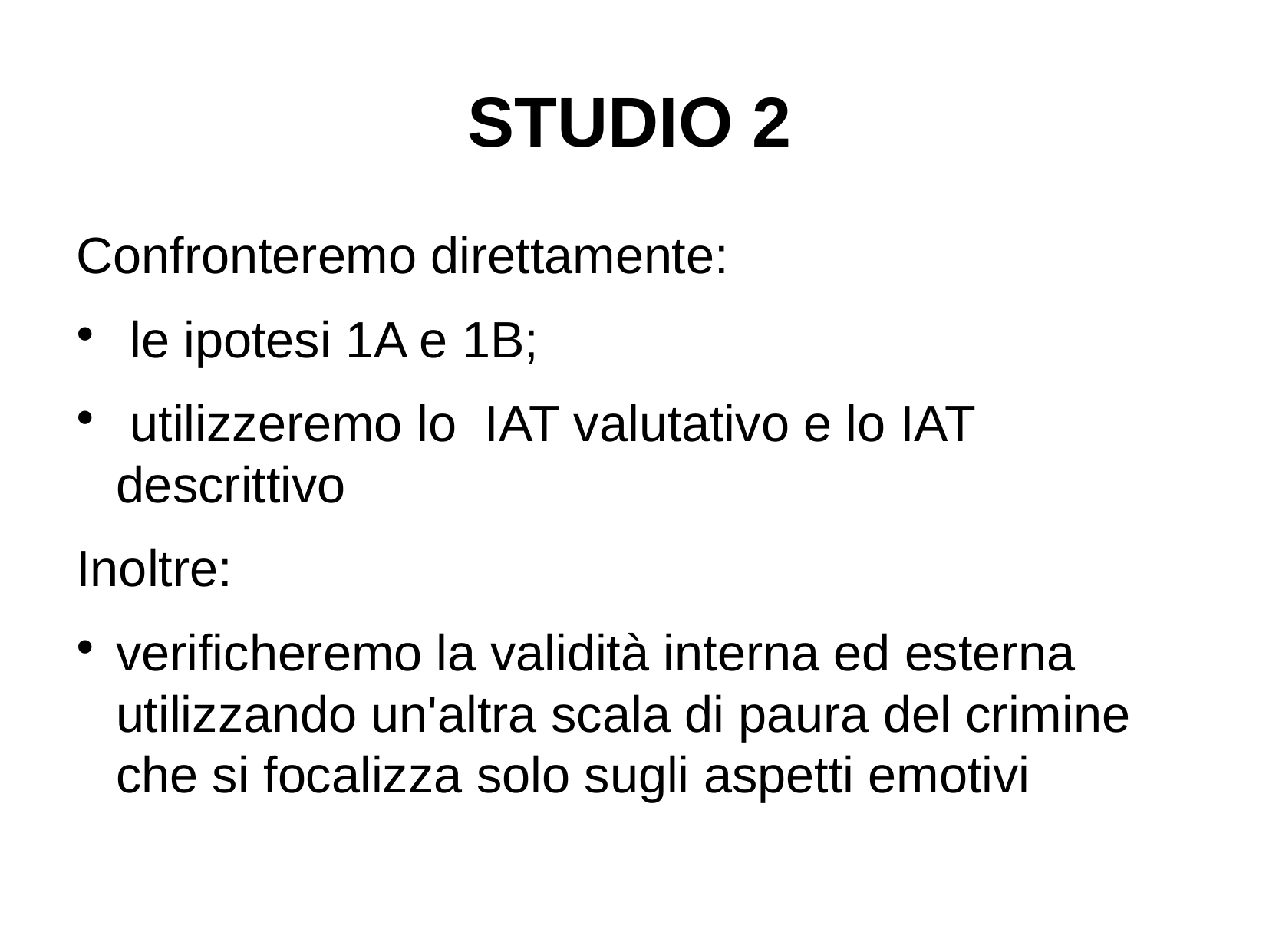

STUDIO 2
Confronteremo direttamente:
 le ipotesi 1A e 1B;
 utilizzeremo lo  IAT valutativo e lo IAT descrittivo
Inoltre:
verificheremo la validità interna ed esterna utilizzando un'altra scala di paura del crimine che si focalizza solo sugli aspetti emotivi